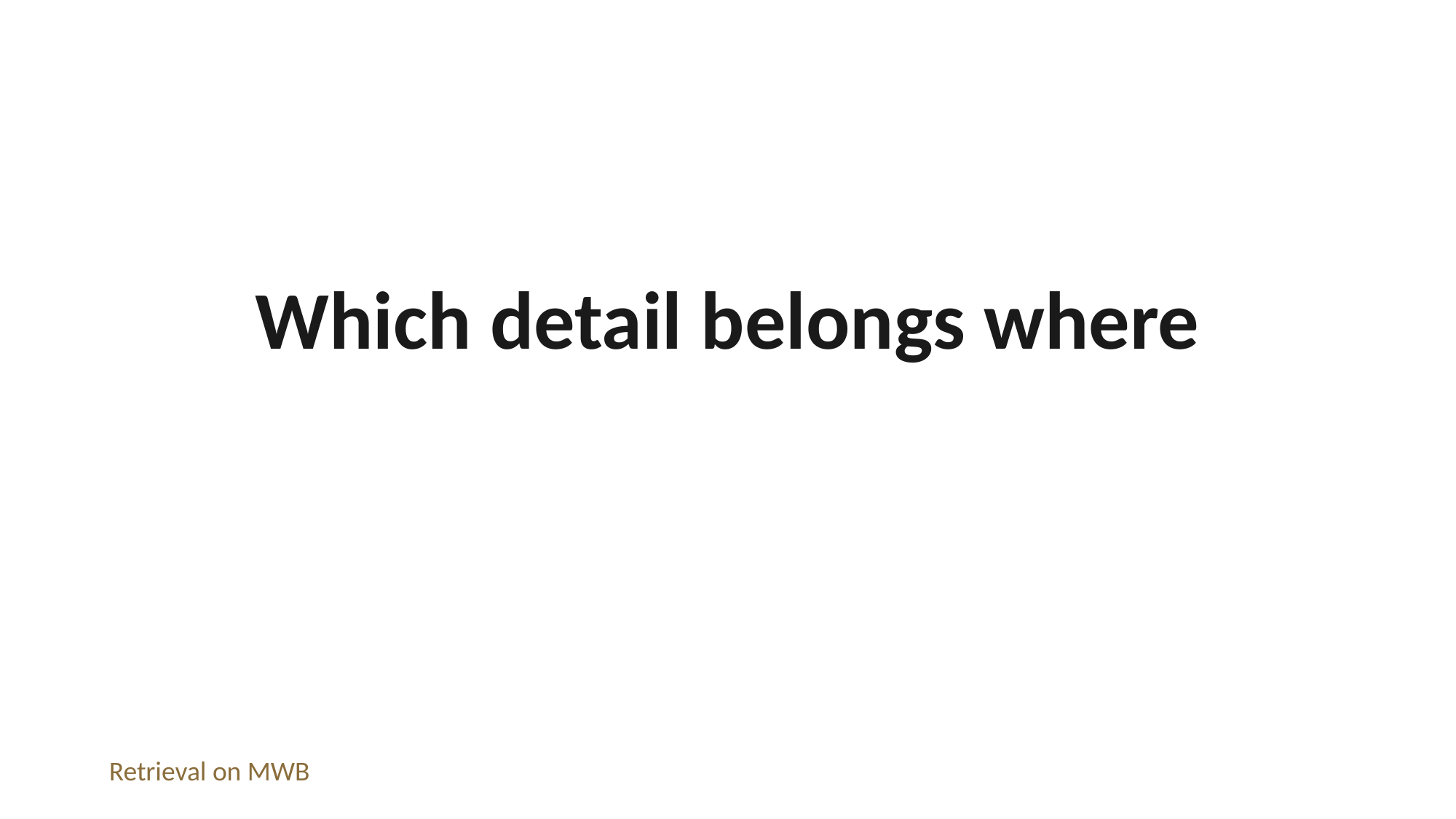

Which detail belongs where
Retrieval on MWB